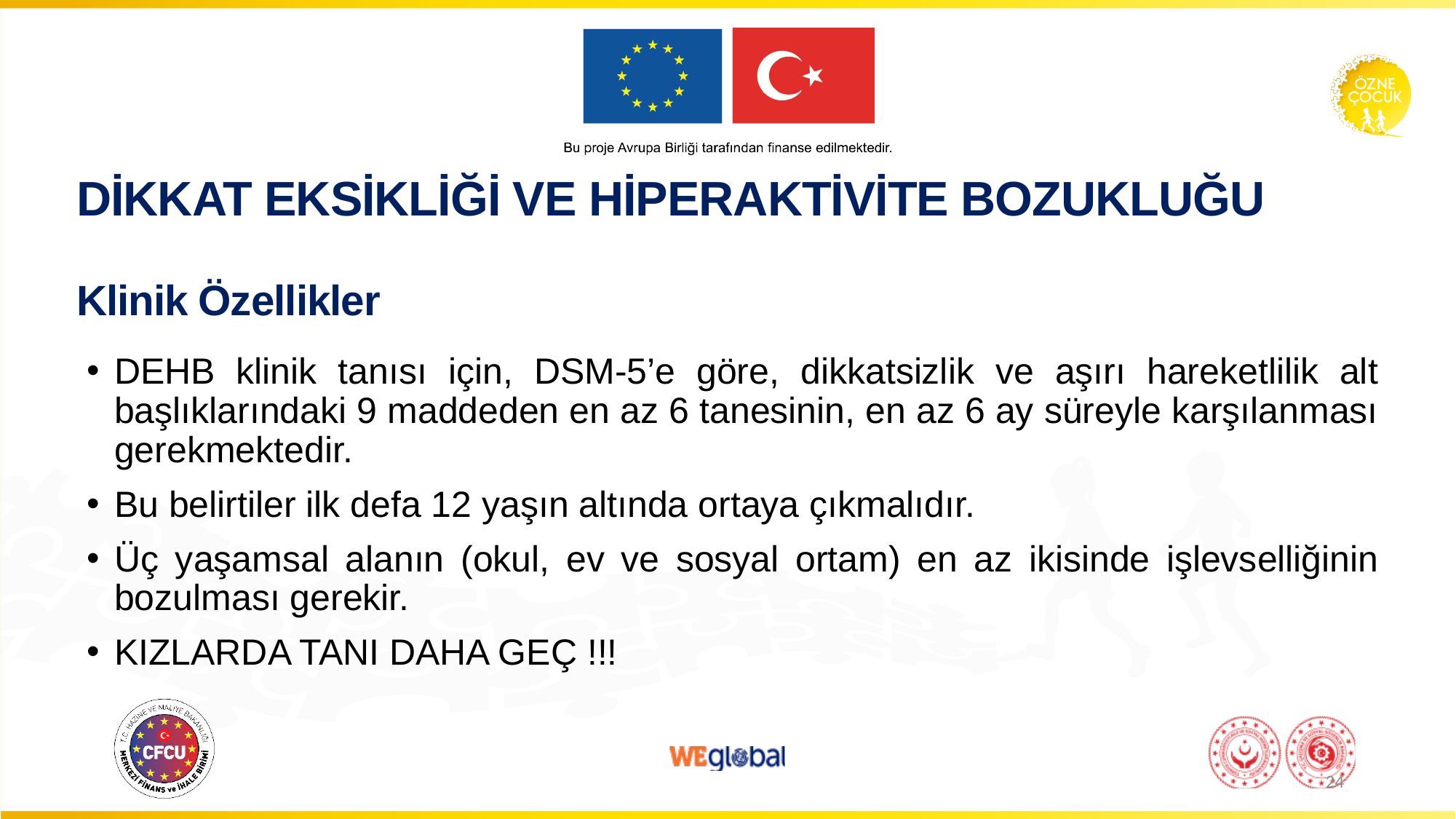

# DİKKAT EKSİKLİĞİ VE HİPERAKTİVİTE BOZUKLUĞU Klinik Özellikler
DEHB klinik tanısı için, DSM-5’e göre, dikkatsizlik ve aşırı hareketlilik alt başlıklarındaki 9 maddeden en az 6 tanesinin, en az 6 ay süreyle karşılanması gerekmektedir.
Bu belirtiler ilk defa 12 yaşın altında ortaya çıkmalıdır.
Üç yaşamsal alanın (okul, ev ve sosyal ortam) en az ikisinde işlevselliğinin bozulması gerekir.
KIZLARDA TANI DAHA GEÇ !!!
24